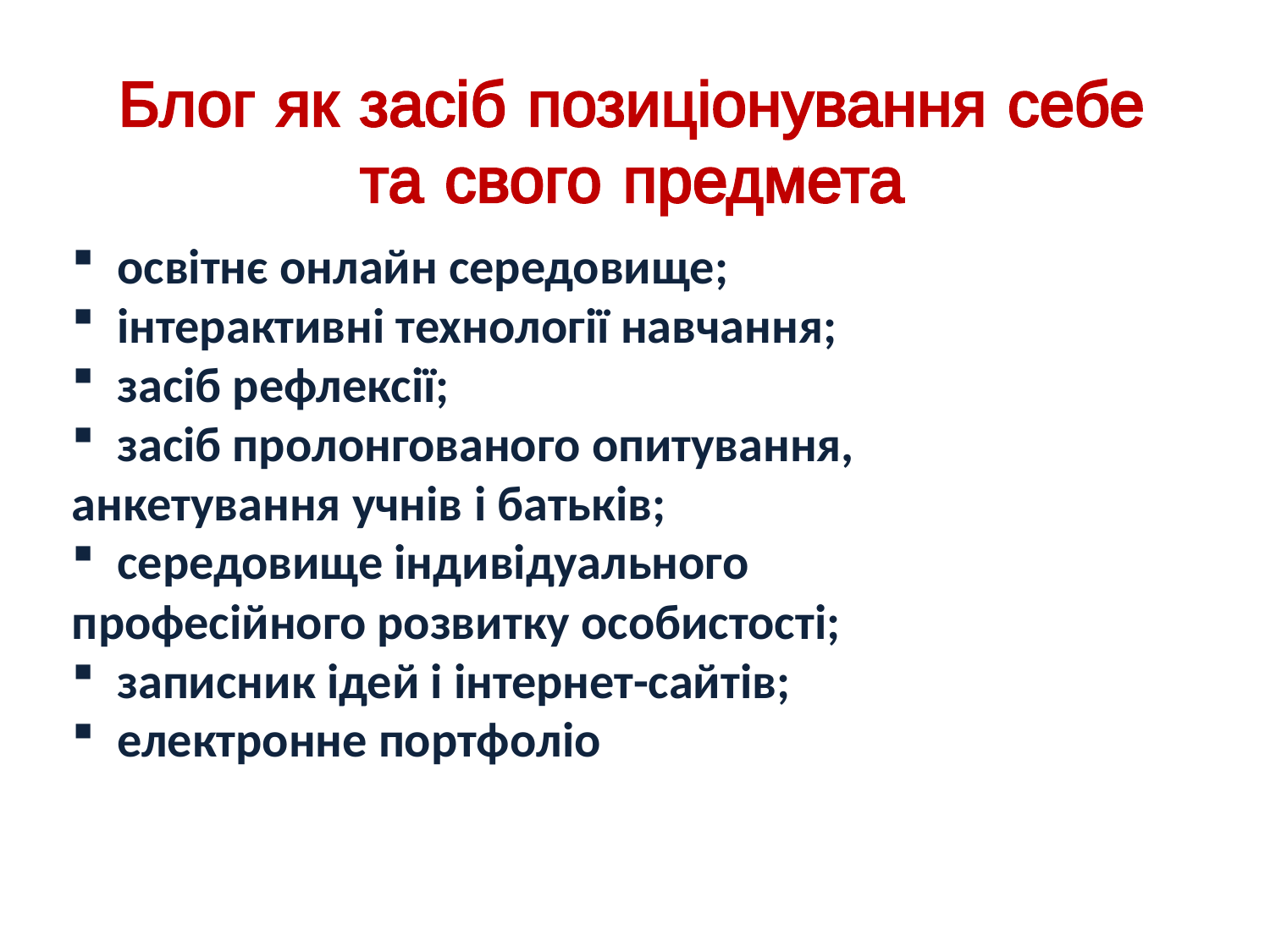

# Блог як засіб позиціонування себе та свого предмета
  освітнє онлайн середовище;
  інтерактивні технології навчання;
  засіб рефлексії;
  засіб пролонгованого опитування, анкетування учнів і батьків;
  середовище індивідуального професійного розвитку особистості;
  записник ідей і інтернет-сайтів;
  електронне портфоліо